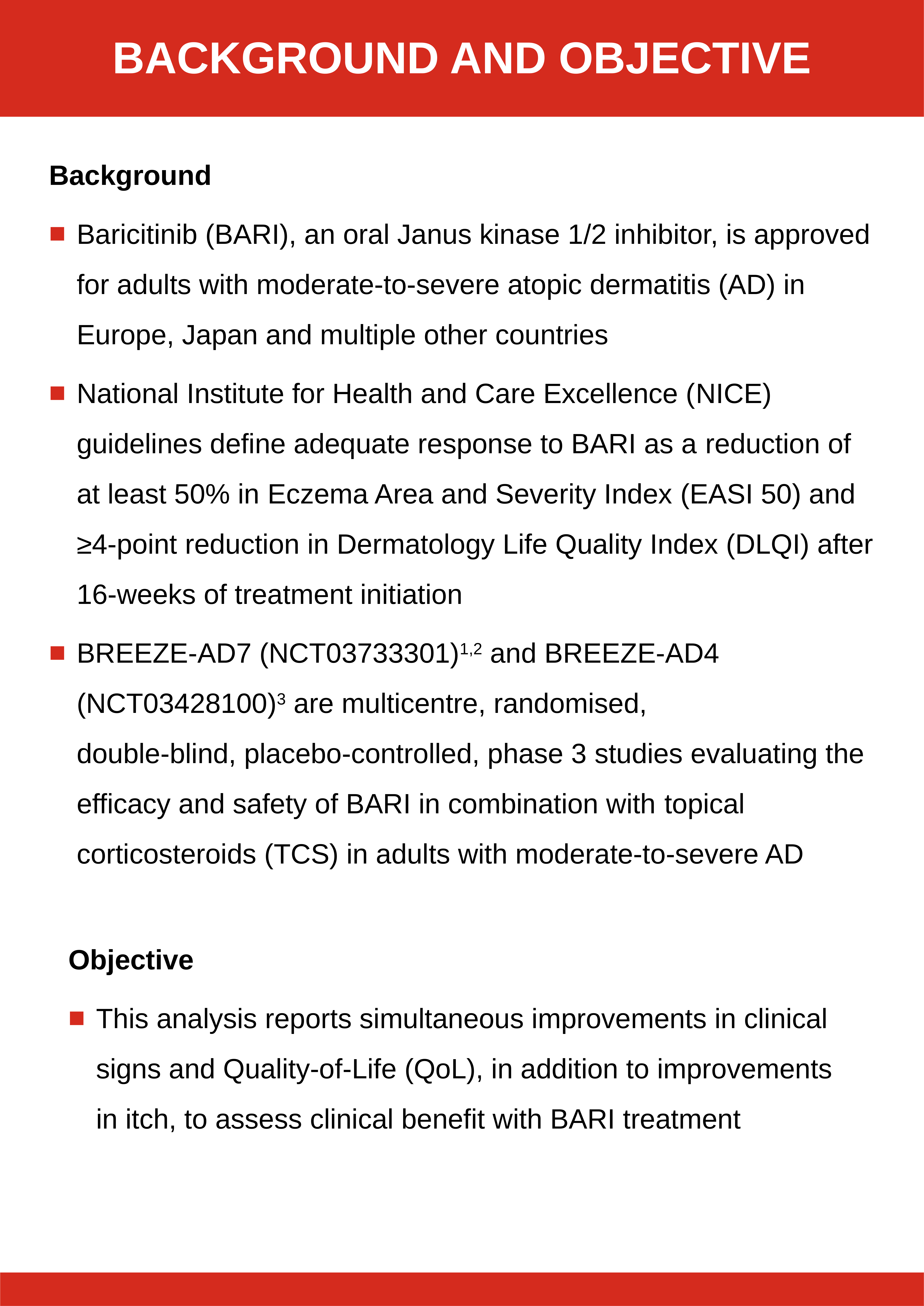

# BACKGROUND AND OBJECTIVE
Background
Baricitinib (BARI), an oral Janus kinase 1/2 inhibitor, is approved for adults with moderate-to-severe atopic dermatitis (AD) in Europe, Japan and multiple other countries
National Institute for Health and Care Excellence (NICE) guidelines define adequate response to BARI as a reduction of at least 50% in Eczema Area and Severity Index (EASI 50) and ≥4-point reduction in Dermatology Life Quality Index (DLQI) after 16-weeks of treatment initiation
BREEZE-AD7 (NCT03733301)1,2 and BREEZE-AD4 (NCT03428100)3 are multicentre, randomised,
double-blind, placebo-controlled, phase 3 studies evaluating the efficacy and safety of BARI in combination with topical corticosteroids (TCS) in adults with moderate-to-severe AD
Objective
This analysis reports simultaneous improvements in clinical signs and Quality-of-Life (QoL), in addition to improvements in itch, to assess clinical benefit with BARI treatment